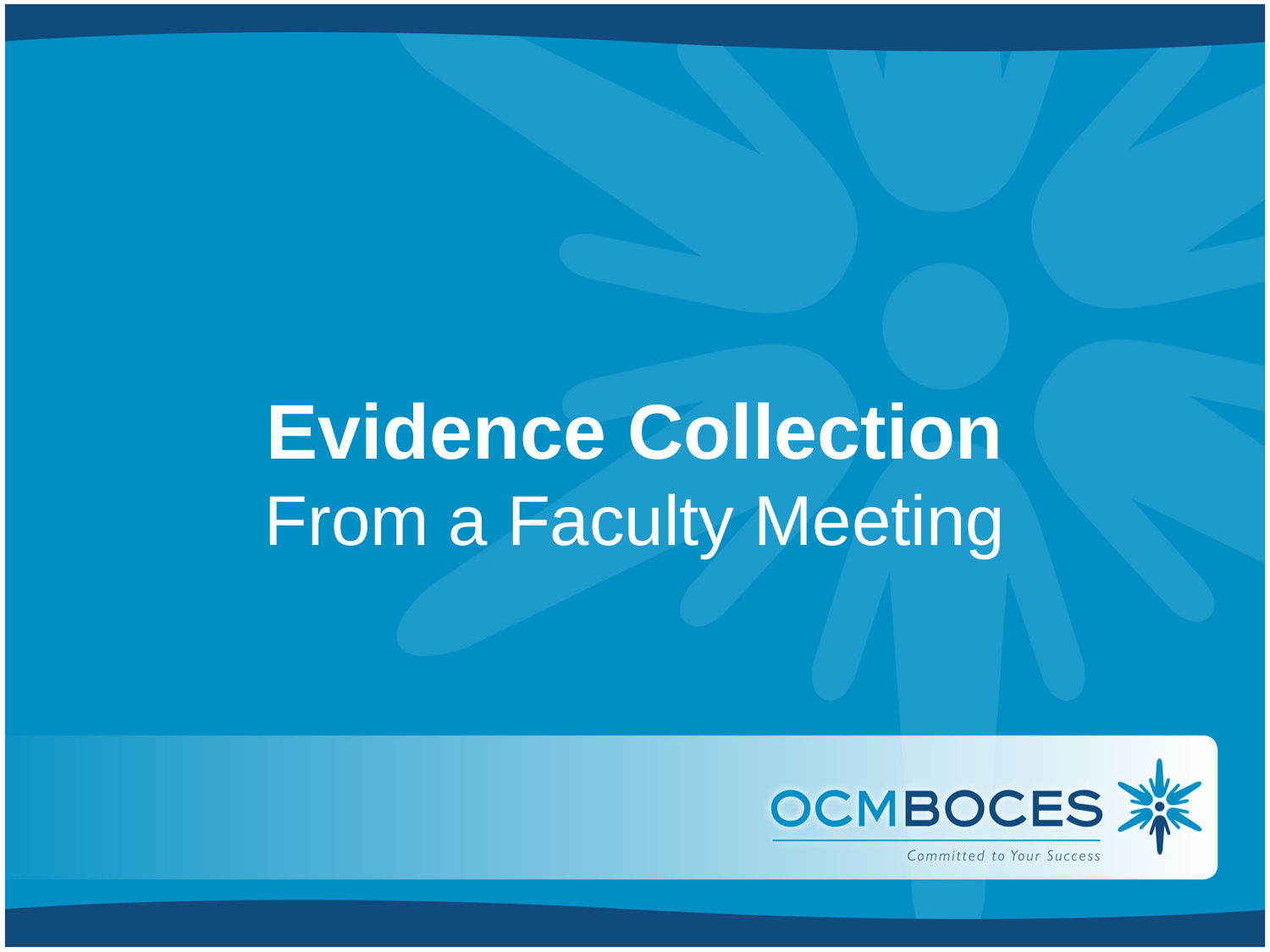

# Evidence Collection From a Faculty Meeting